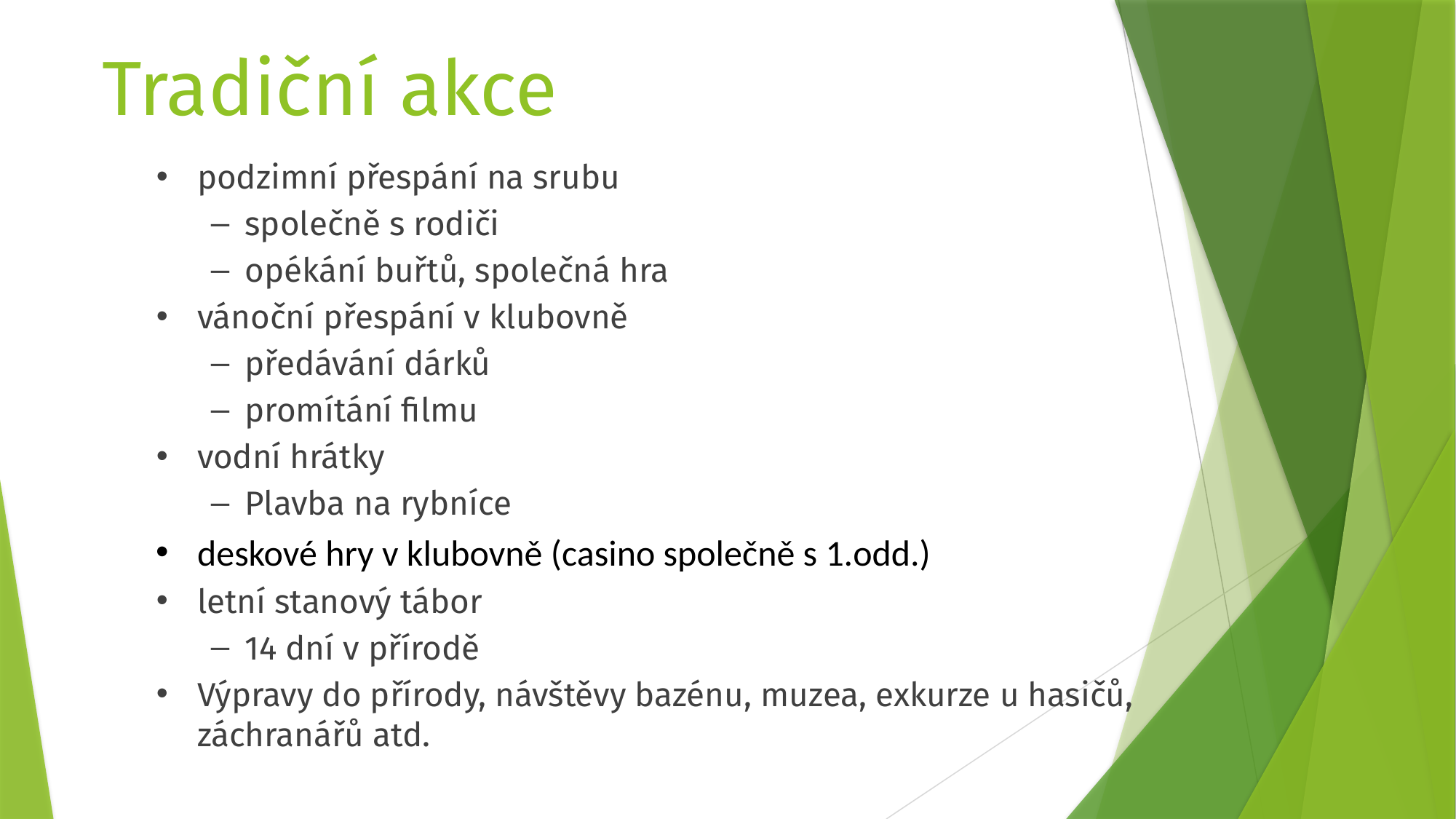

# Tradiční akce
podzimní přespání na srubu
společně s rodiči
opékání buřtů, společná hra
vánoční přespání v klubovně
předávání dárků
promítání filmu
vodní hrátky
Plavba na rybníce
deskové hry v klubovně (casino společně s 1.odd.)
letní stanový tábor
14 dní v přírodě
Výpravy do přírody, návštěvy bazénu, muzea, exkurze u hasičů, záchranářů atd.